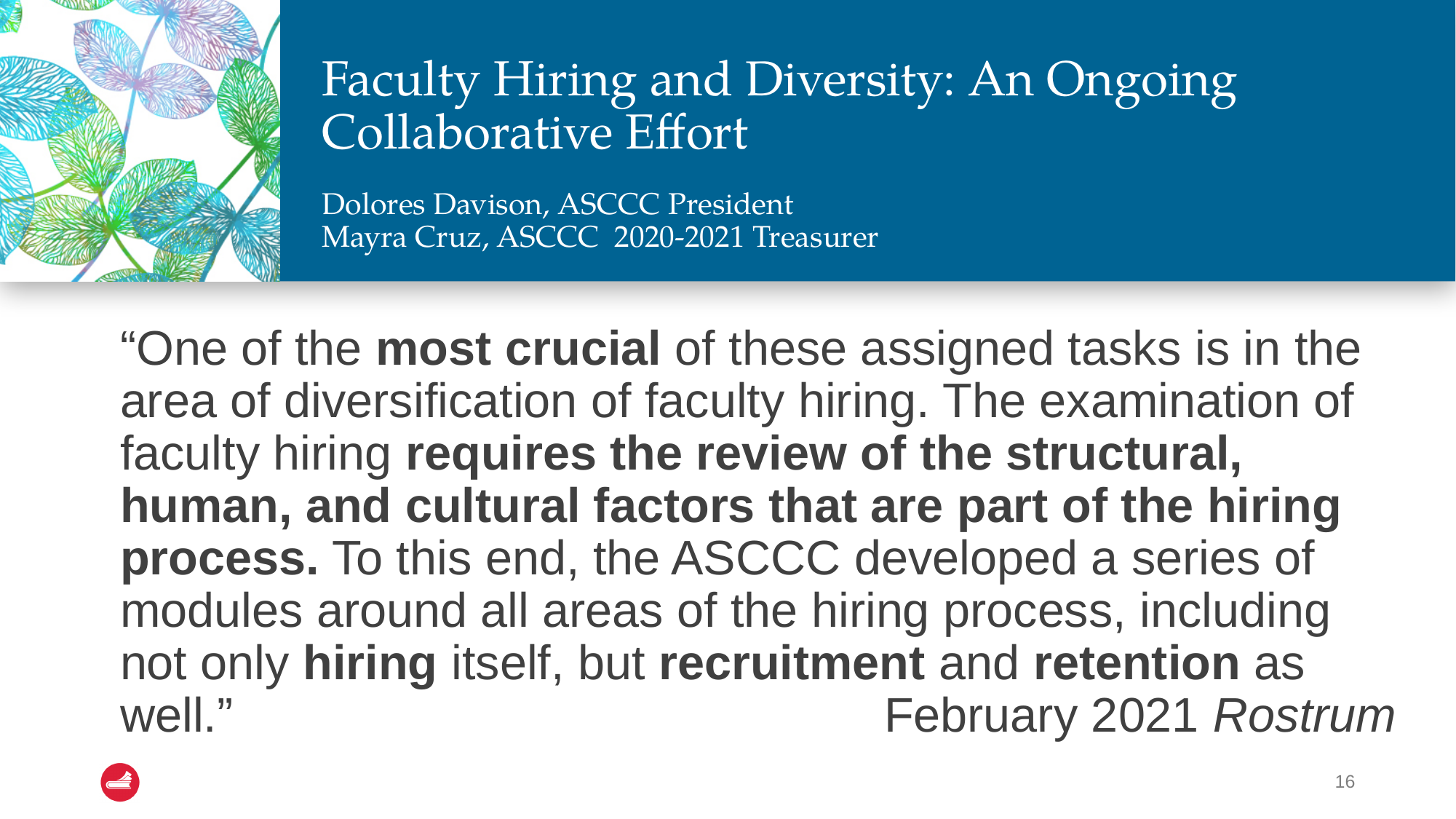

# Faculty Hiring and Diversity: An Ongoing Collaborative Effort Dolores Davison, ASCCC President Mayra Cruz, ASCCC  2020-2021 Treasurer
“One of the most crucial of these assigned tasks is in the area of diversification of faculty hiring. The examination of faculty hiring requires the review of the structural, human, and cultural factors that are part of the hiring process. To this end, the ASCCC developed a series of modules around all areas of the hiring process, including not only hiring itself, but recruitment and retention as well.” 						February 2021 Rostrum

16